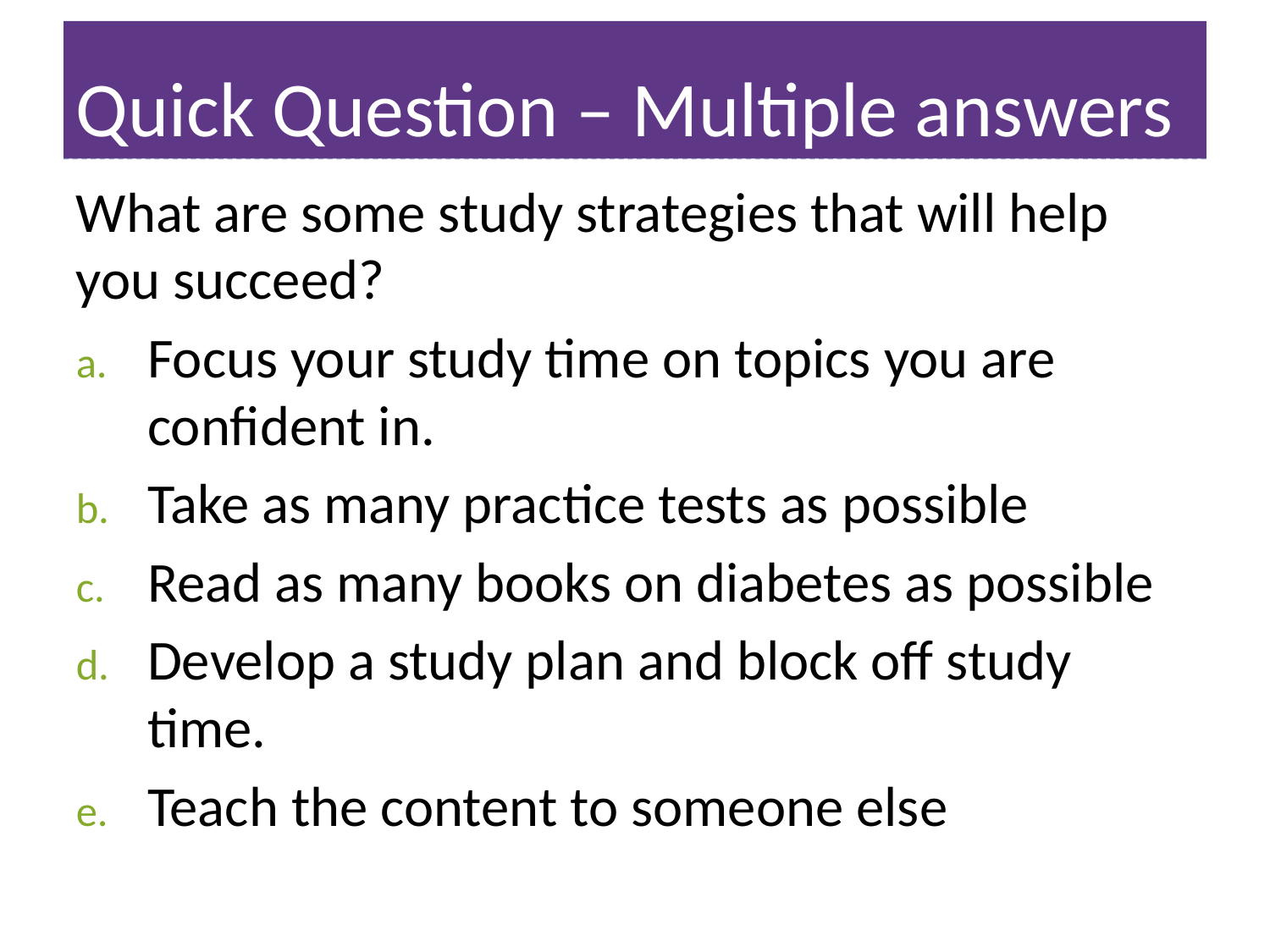

# Quick Question – Multiple answers
What are some study strategies that will help you succeed?
Focus your study time on topics you are confident in.
Take as many practice tests as possible
Read as many books on diabetes as possible
Develop a study plan and block off study time.
Teach the content to someone else